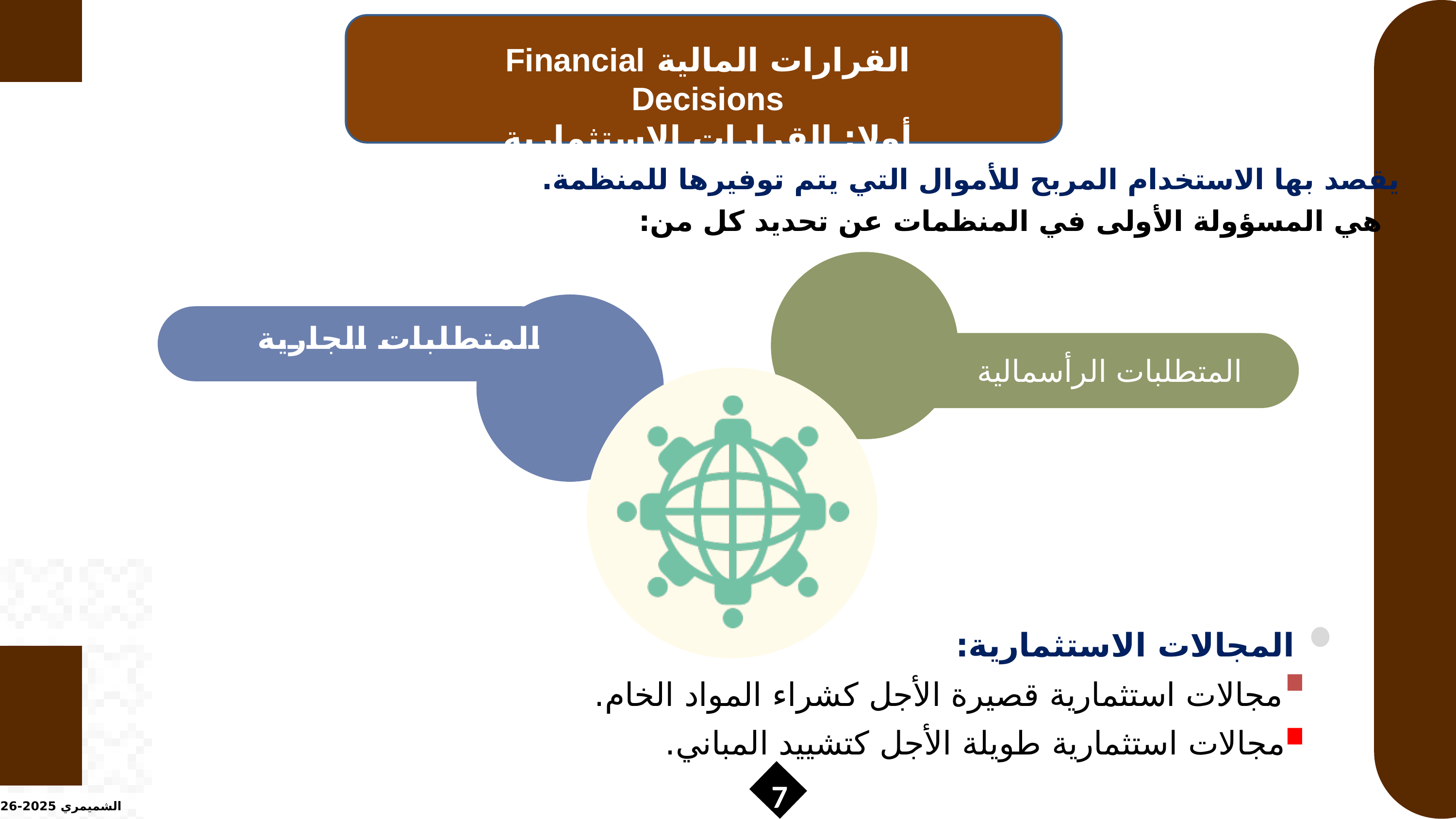

القرارات المالية Financial Decisions
أولا: القرارات الاستثمارية
يقصد بها الاستخدام المربح للأموال التي يتم توفيرها للمنظمة.
هي المسؤولة الأولى في المنظمات عن تحديد كل من:

المتطلبات الجارية

المتطلبات الرأسمالية

المجالات الاستثمارية:

مجالات استثمارية قصيرة الأجل كشراء المواد الخام.

مجالات استثمارية طويلة الأجل كتشييد المباني.

7
الشميمري 2025-2026